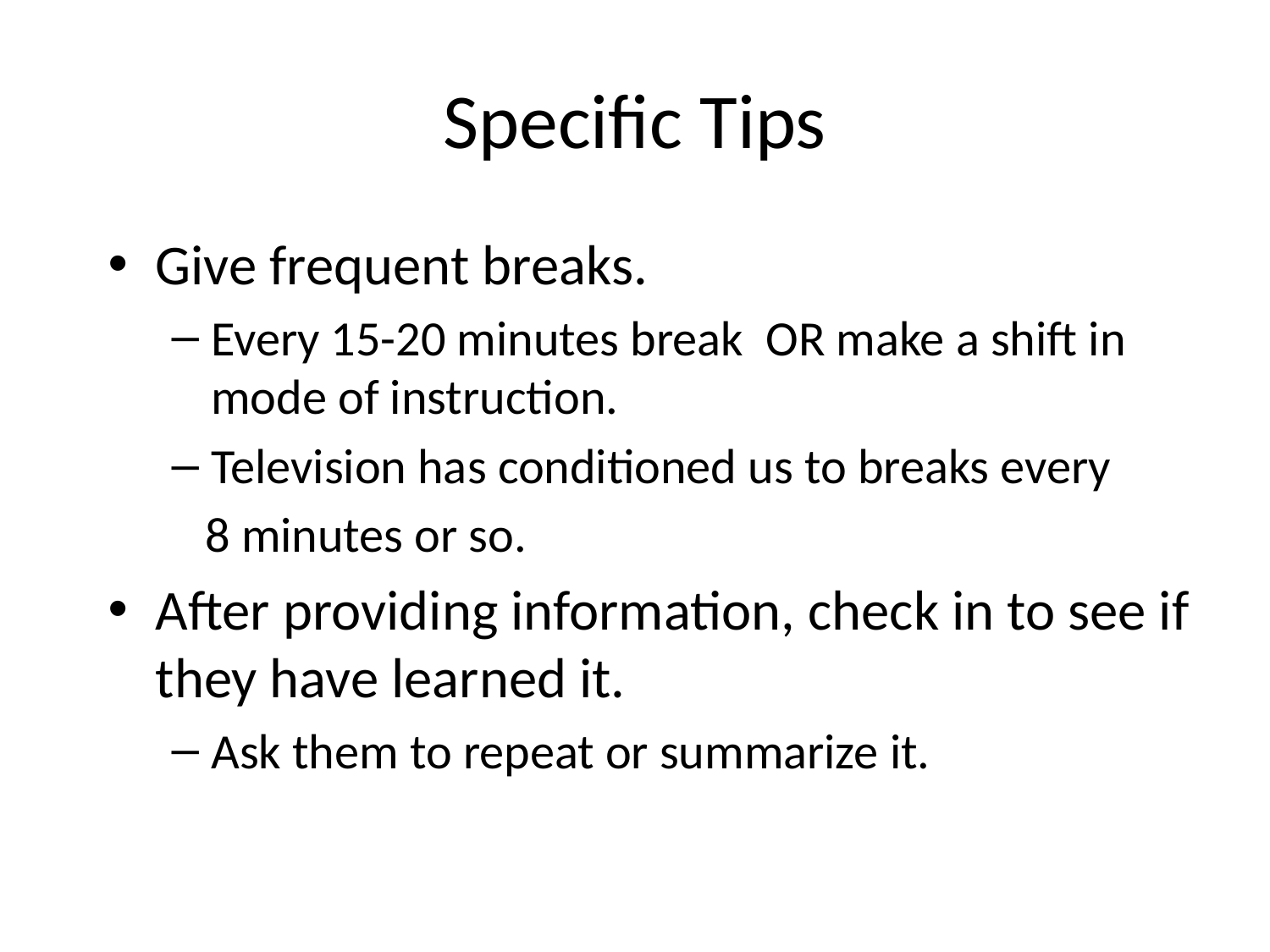

# Specific Tips
Give frequent breaks.
Every 15-20 minutes break  OR make a shift in mode of instruction.
Television has conditioned us to breaks every
   8 minutes or so.
After providing information, check in to see if they have learned it.
Ask them to repeat or summarize it.